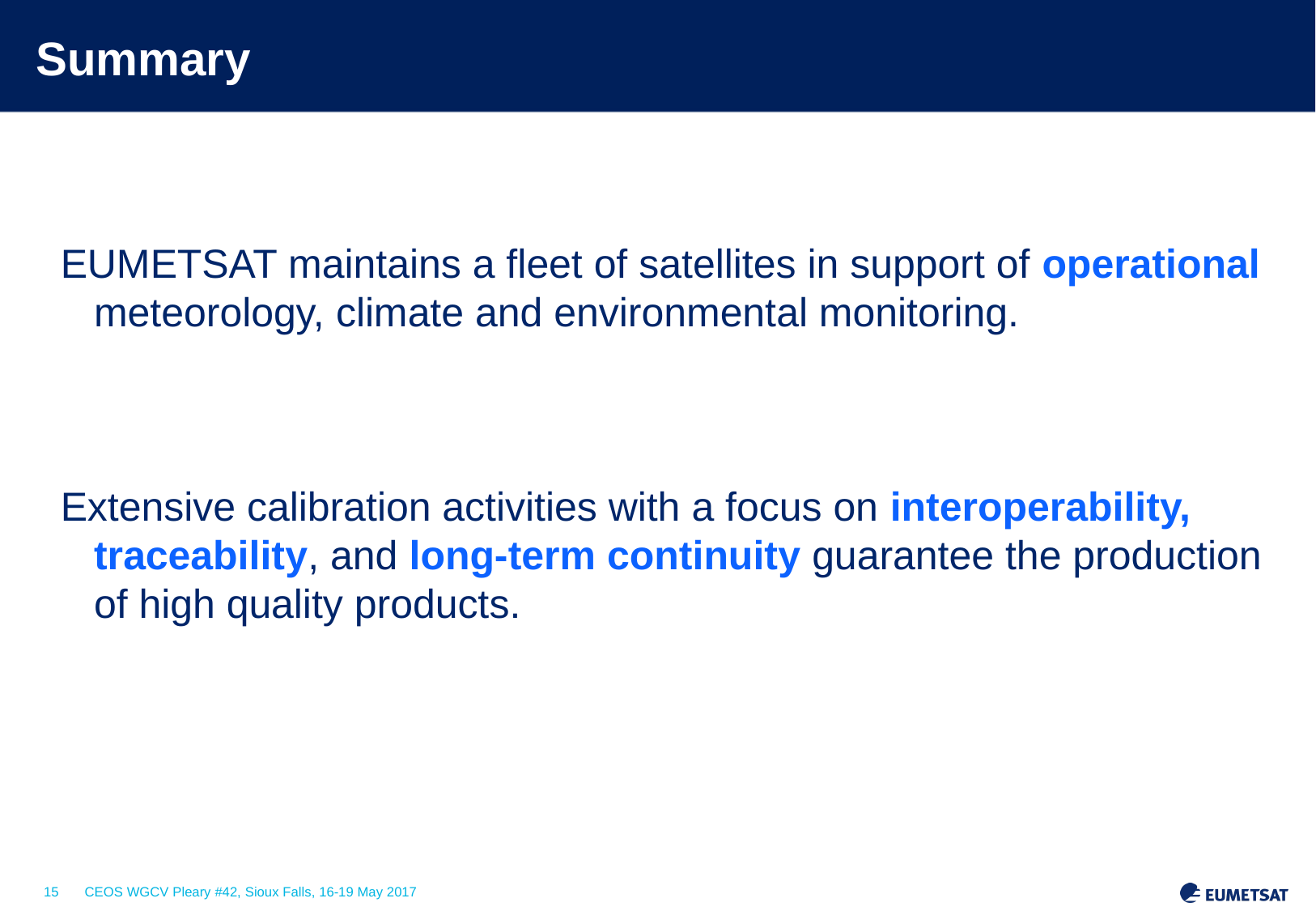

# Summary
EUMETSAT maintains a fleet of satellites in support of operational meteorology, climate and environmental monitoring.

Extensive calibration activities with a focus on interoperability, traceability, and long-term continuity guarantee the production of high quality products.